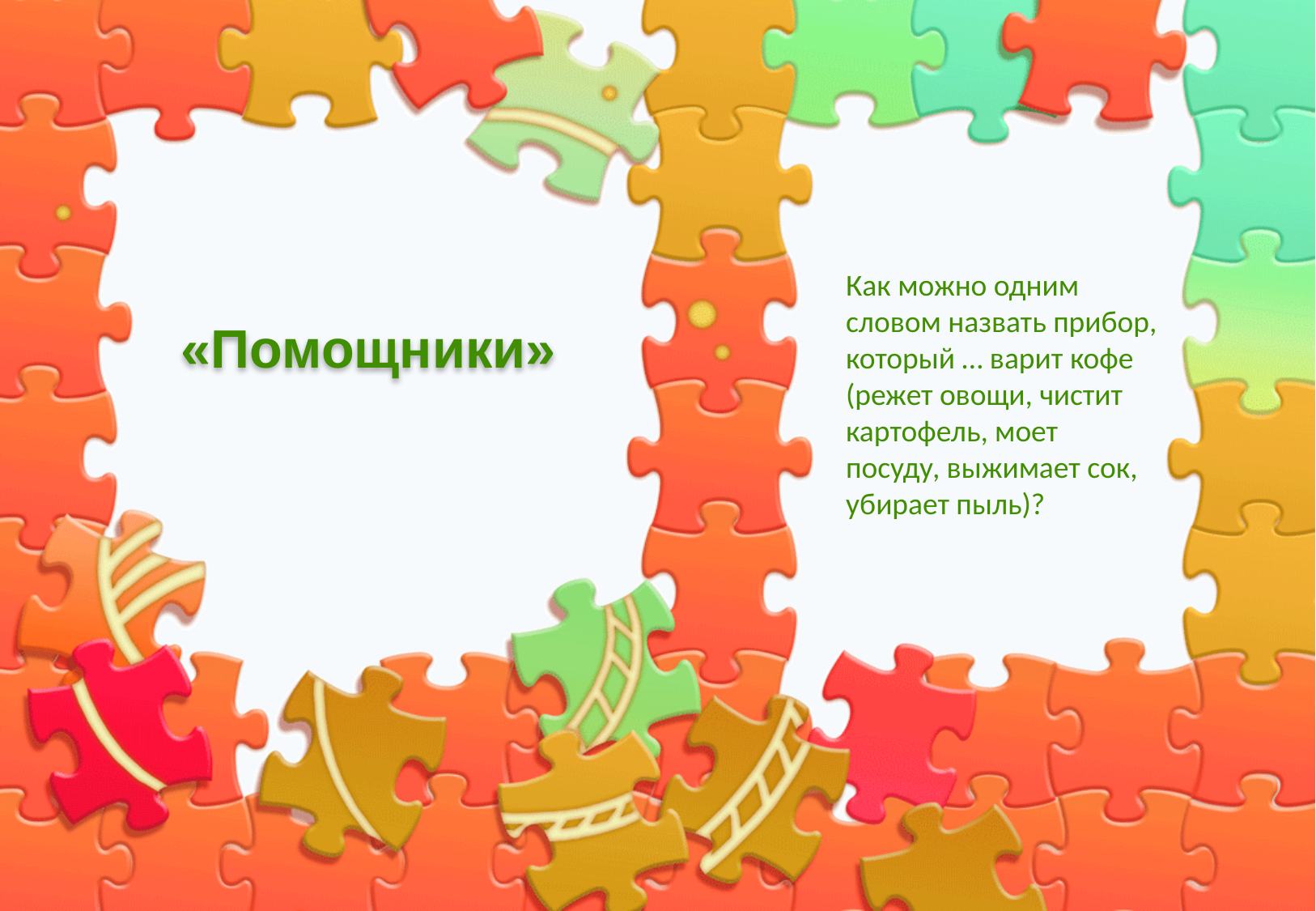

Как можно одним словом назвать прибор, который … варит кофе (режет овощи, чистит картофель, моет посуду, выжимает сок, убирает пыль)?
# «Помощники»